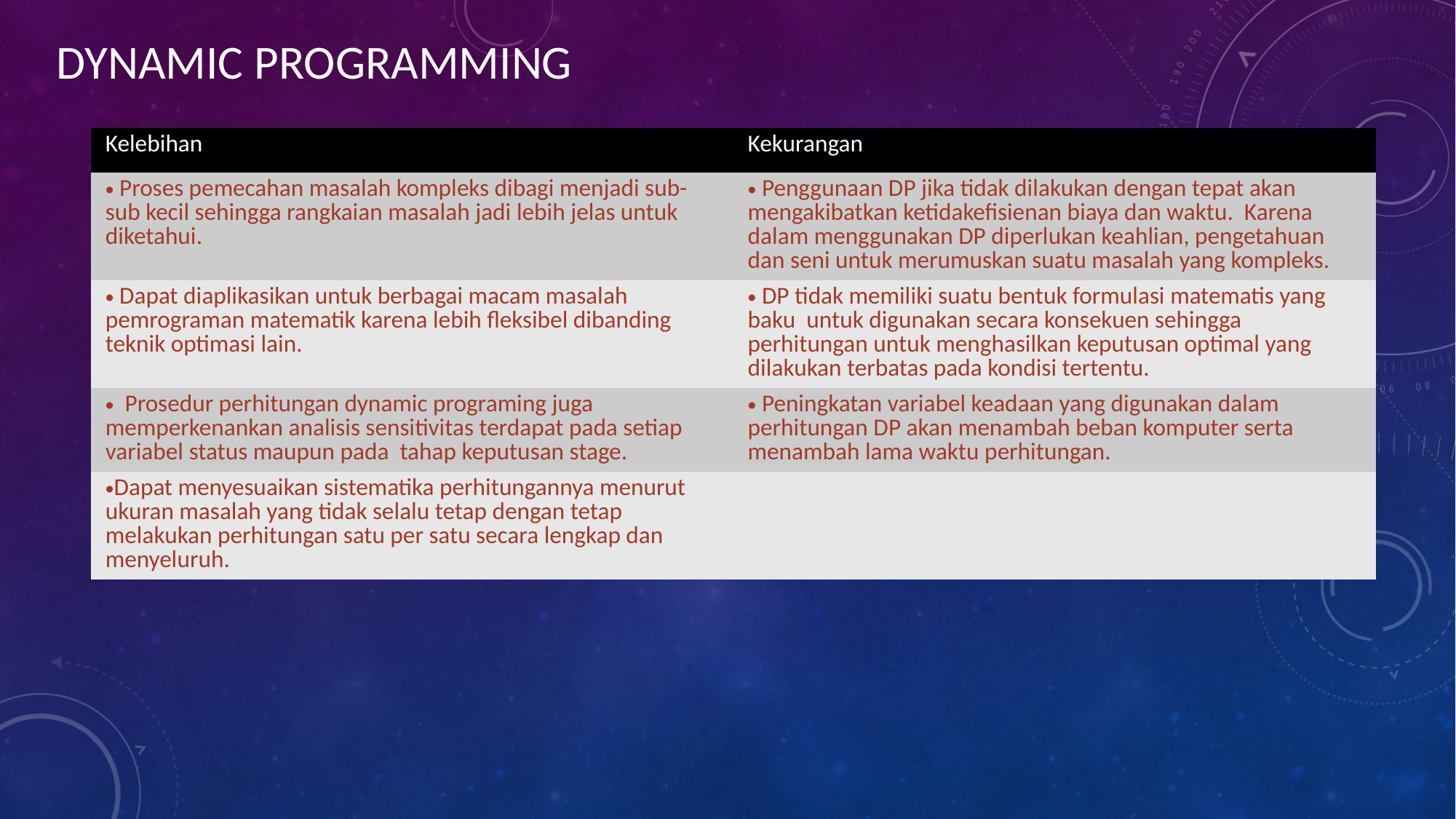

# Dynamic Programming
| Kelebihan | Kekurangan |
| --- | --- |
| Proses pemecahan masalah kompleks dibagi menjadi sub-sub kecil sehingga rangkaian masalah jadi lebih jelas untuk diketahui. | Penggunaan DP jika tidak dilakukan dengan tepat akan mengakibatkan ketidakefisienan biaya dan waktu. Karena dalam menggunakan DP diperlukan keahlian, pengetahuan dan seni untuk merumuskan suatu masalah yang kompleks. |
| Dapat diaplikasikan untuk berbagai macam masalah pemrograman matematik karena lebih fleksibel dibanding teknik optimasi lain. | DP tidak memiliki suatu bentuk formulasi matematis yang baku untuk digunakan secara konsekuen sehingga perhitungan untuk menghasilkan keputusan optimal yang dilakukan terbatas pada kondisi tertentu. |
| Prosedur perhitungan dynamic programing juga memperkenankan analisis sensitivitas terdapat pada setiap variabel status maupun pada tahap keputusan stage. | Peningkatan variabel keadaan yang digunakan dalam perhitungan DP akan menambah beban komputer serta menambah lama waktu perhitungan. |
| Dapat menyesuaikan sistematika perhitungannya menurut ukuran masalah yang tidak selalu tetap dengan tetap melakukan perhitungan satu per satu secara lengkap dan menyeluruh. |  |